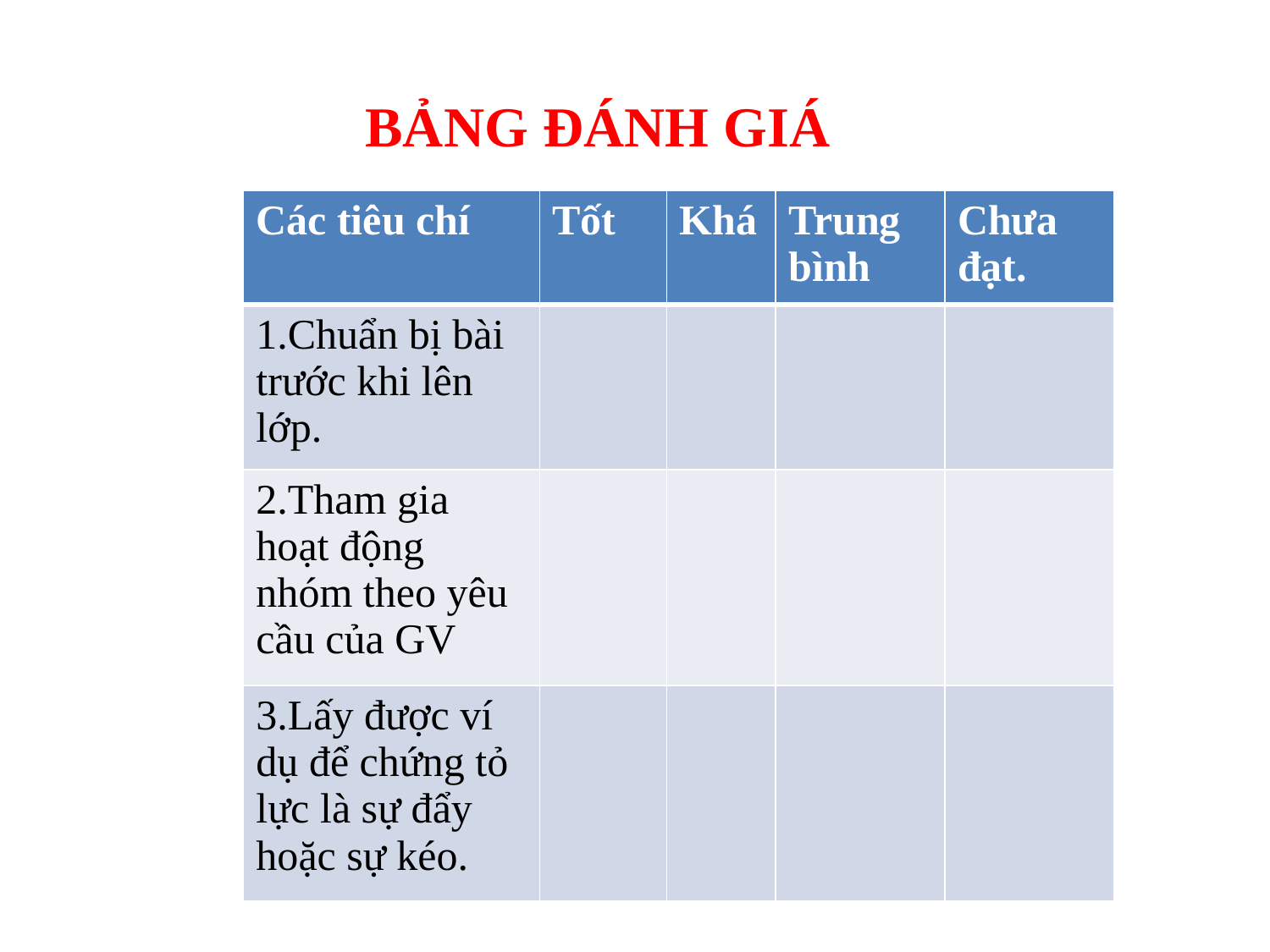

BẢNG ĐÁNH GIÁ
| Các tiêu chí | Tốt | Khá | Trung bình | Chưa đạt. |
| --- | --- | --- | --- | --- |
| 1.Chuẩn bị bài trước khi lên lớp. |  |  |  |  |
| 2.Tham gia hoạt động nhóm theo yêu cầu của GV |  |  |  |  |
| 3.Lấy được ví dụ để chứng tỏ lực là sự đẩy hoặc sự kéo. |  |  |  |  |